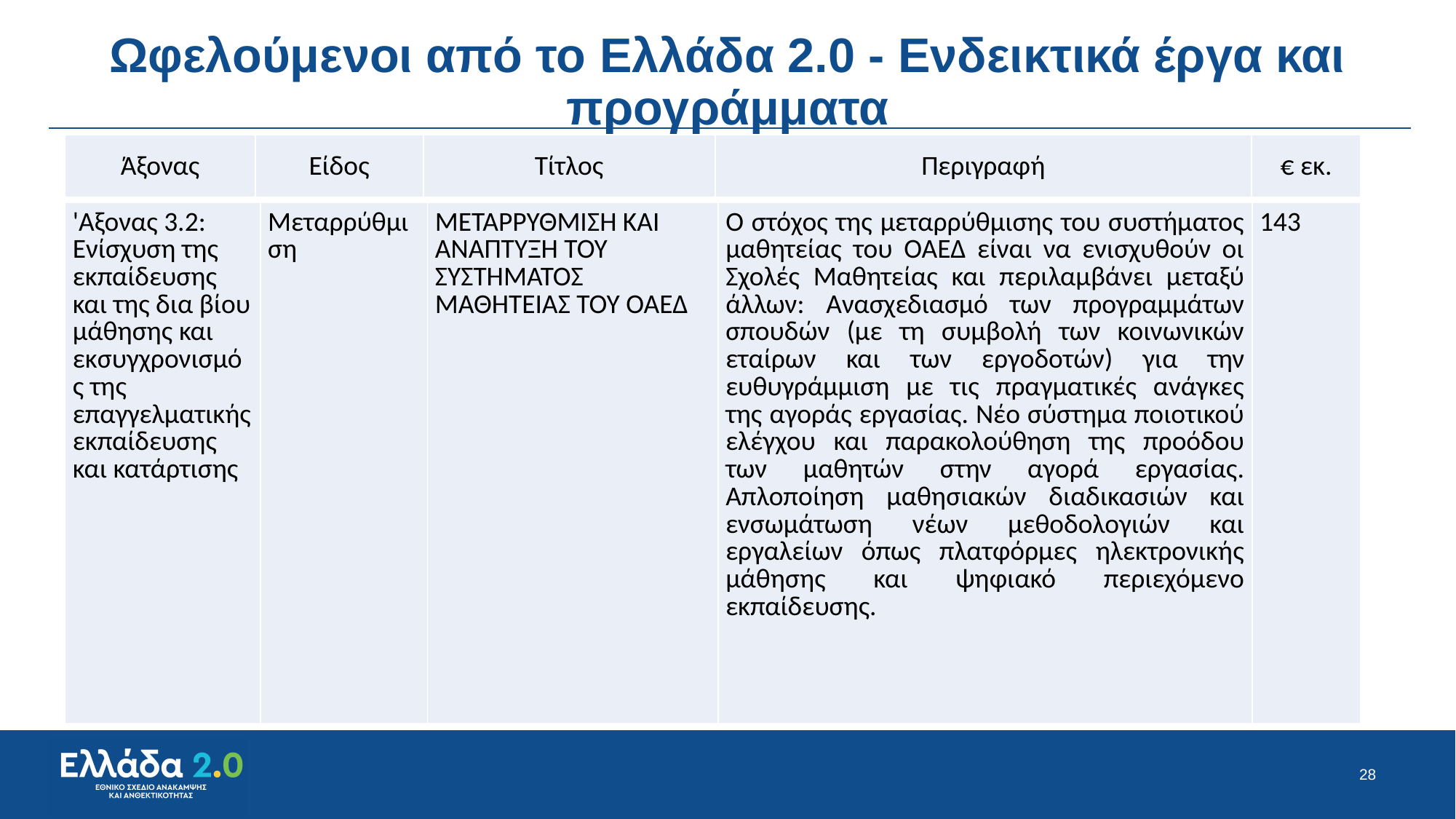

# Ωφελούμενοι από το Ελλάδα 2.0 - Ενδεικτικά έργα και προγράμματα

| Άξονας | Είδος | Τίτλος | Περιγραφή | € εκ. |
| --- | --- | --- | --- | --- |
| 'Αξονας 3.2: Ενίσχυση της εκπαίδευσης και της δια βίου μάθησης και εκσυγχρονισμός της επαγγελματικής εκπαίδευσης και κατάρτισης | Μεταρρύθμιση | ΜΕΤΑΡΡΥΘΜΙΣΗ ΚΑΙ ΑΝΑΠΤΥΞΗ ΤΟΥ ΣΥΣΤΗΜΑΤΟΣ ΜΑΘΗΤΕΙΑΣ ΤΟΥ ΟΑΕΔ | Ο στόχος της μεταρρύθμισης του συστήματος μαθητείας του ΟΑΕΔ είναι να ενισχυθούν οι Σχολές Μαθητείας και περιλαμβάνει μεταξύ άλλων: Ανασχεδιασμό των προγραμμάτων σπουδών (με τη συμβολή των κοινωνικών εταίρων και των εργοδοτών) για την ευθυγράμμιση με τις πραγματικές ανάγκες της αγοράς εργασίας. Νέο σύστημα ποιοτικού ελέγχου και παρακολούθηση της προόδου των μαθητών στην αγορά εργασίας. Απλοποίηση μαθησιακών διαδικασιών και ενσωμάτωση νέων μεθοδολογιών και εργαλείων όπως πλατφόρμες ηλεκτρονικής μάθησης και ψηφιακό περιεχόμενο εκπαίδευσης. | 143 |
| --- | --- | --- | --- | --- |
28